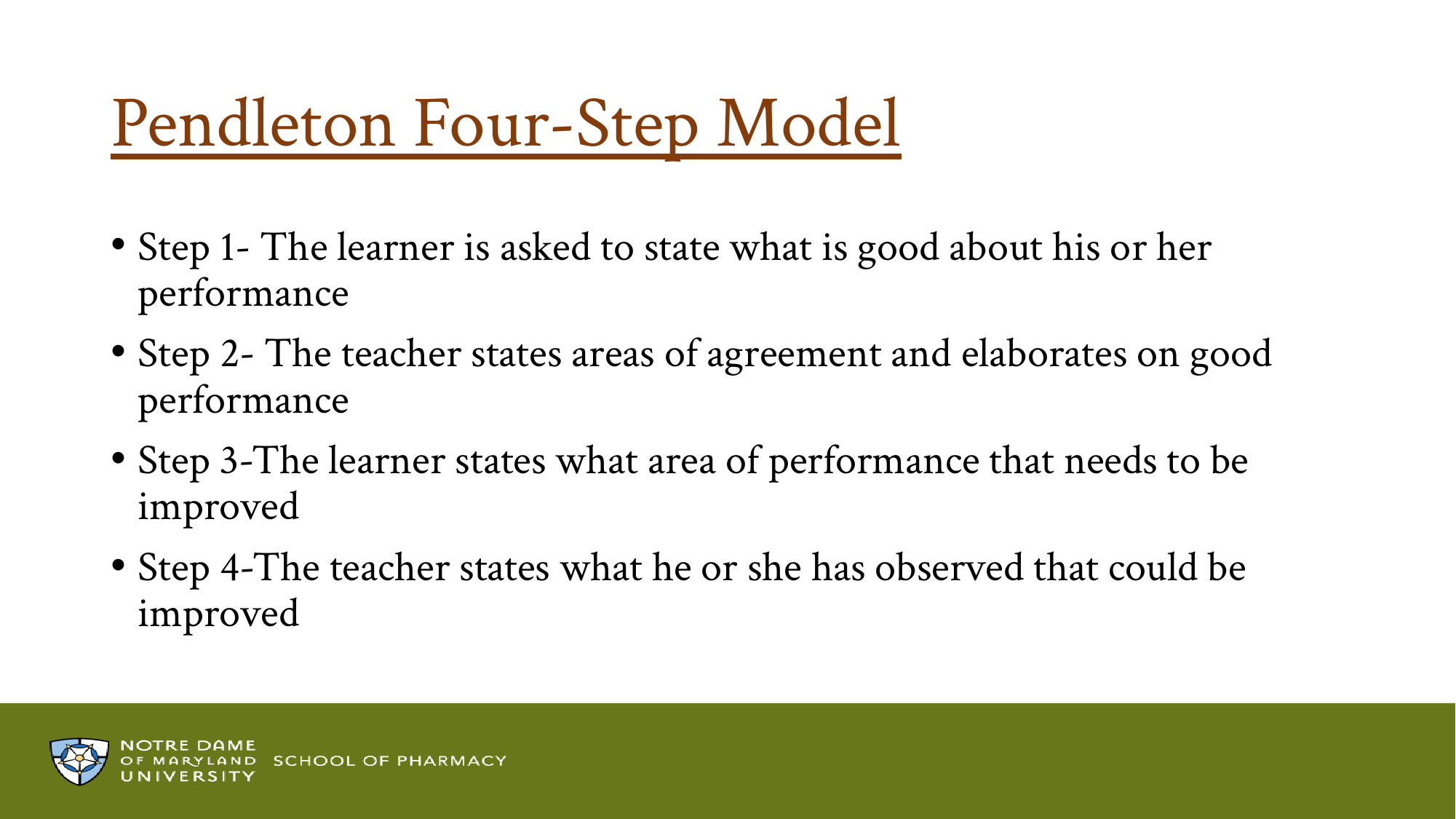

# Pendleton Four-Step Model
Step 1- The learner is asked to state what is good about his or her performance
Step 2- The teacher states areas of agreement and elaborates on good performance
Step 3-The learner states what area of performance that needs to be improved
Step 4-The teacher states what he or she has observed that could be improved